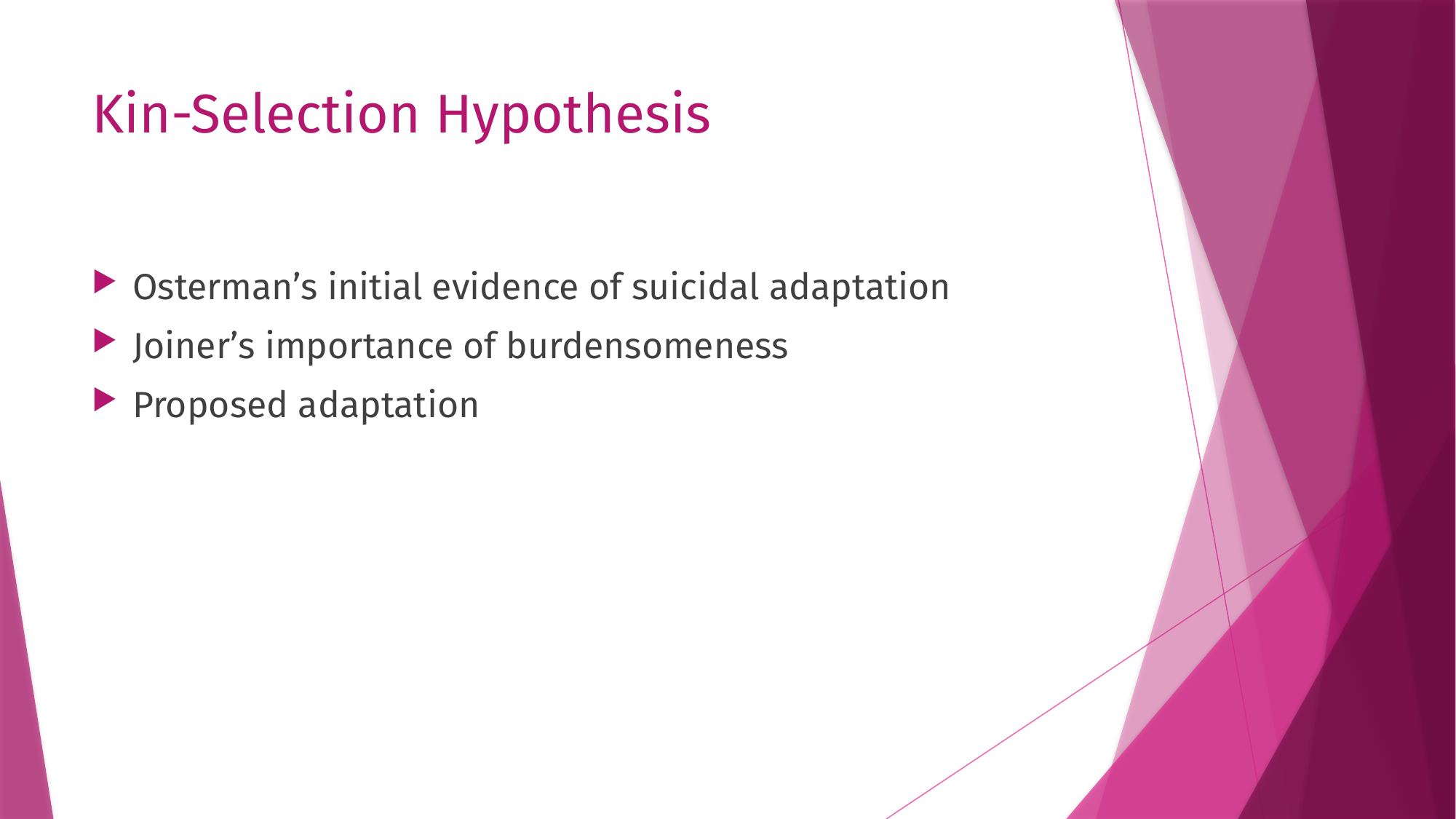

# Kin-Selection Hypothesis
Osterman’s initial evidence of suicidal adaptation
Joiner’s importance of burdensomeness
Proposed adaptation